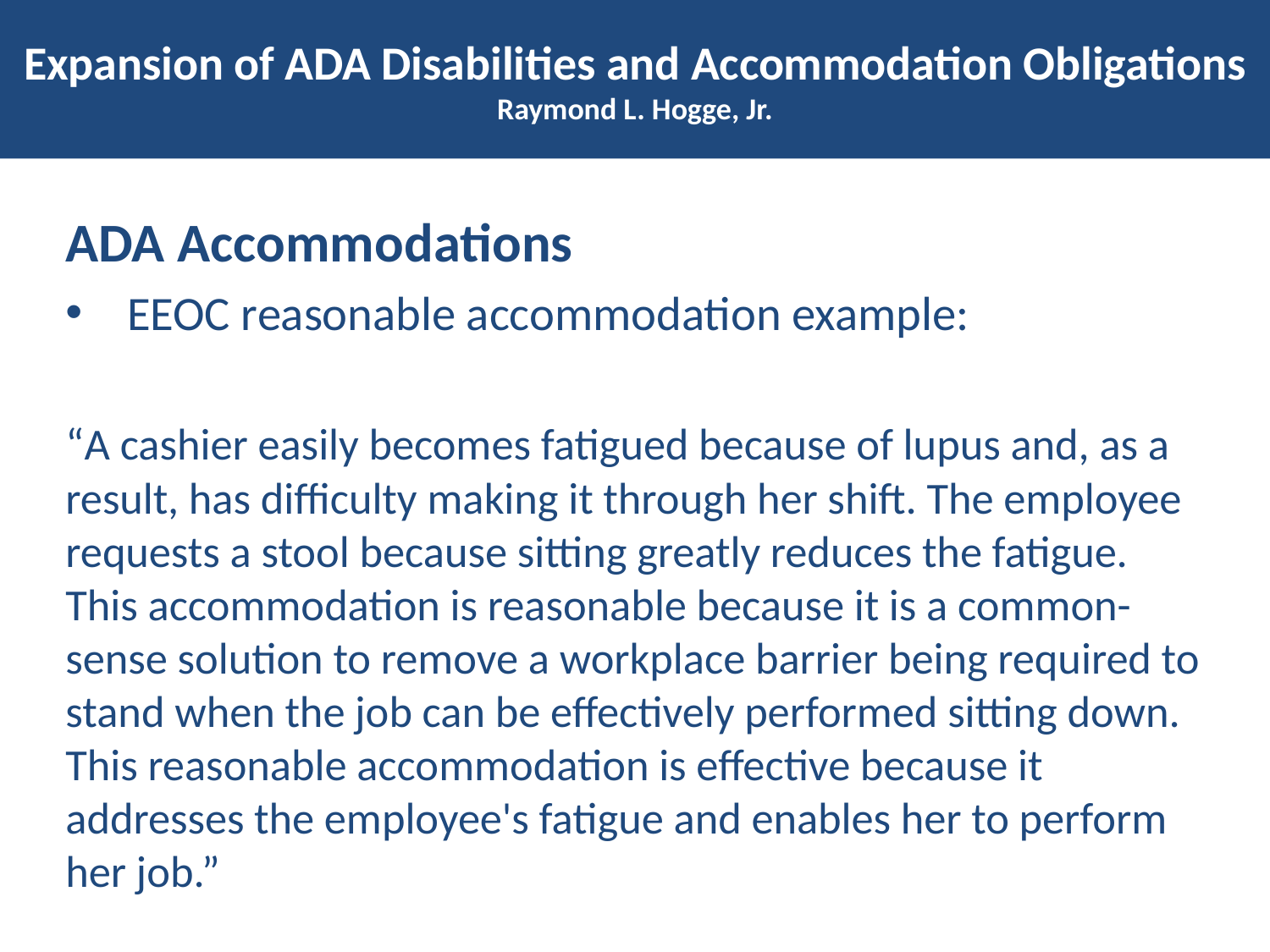

# Expansion of ADA Disabilities and Accommodation Obligations Raymond L. Hogge, Jr.
ADA Accommodations
EEOC reasonable accommodation example:

“A cashier easily becomes fatigued because of lupus and, as a result, has difficulty making it through her shift. The employee requests a stool because sitting greatly reduces the fatigue. This accommodation is reasonable because it is a common-sense solution to remove a workplace barrier being required to stand when the job can be effectively performed sitting down. This reasonable accommodation is effective because it addresses the employee's fatigue and enables her to perform her job.”